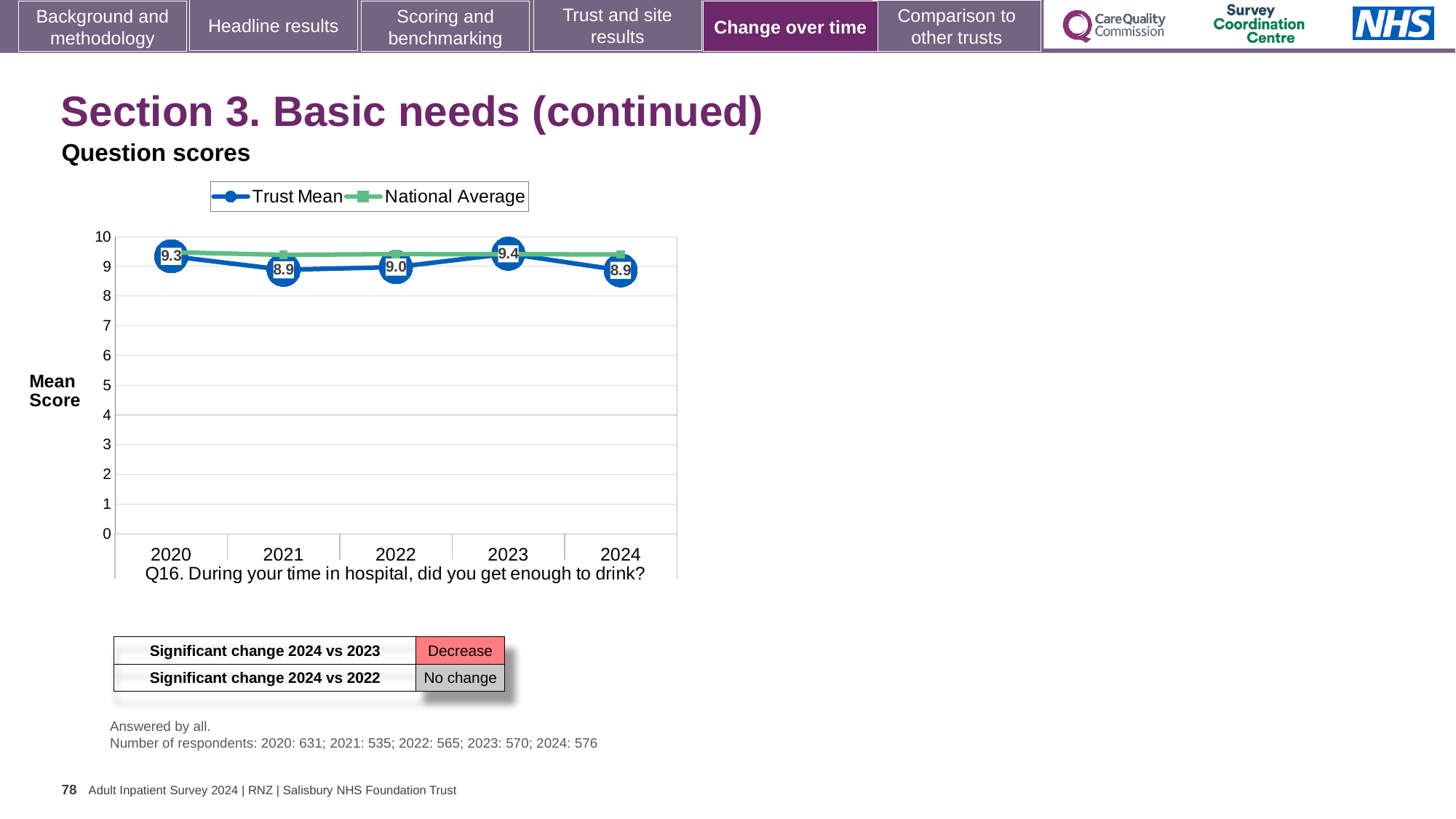

# Section 3. Basic needs (continued)
Question scores

### Chart

| Category | Trust Mean | National Average |
|---|---|---|
| 2020 | 9.3419497359816 | 9.476708016784139 |
| 2021 | 8.887156071365286 | 9.389186700490768 |
| 2022 | 8.97638707480864 | 9.413705771705214 |
| 2023 | 9.427311223779657 | 9.40913505359586 |
| 2024 | 8.869008996307198 | 9.403342818474426 |
| Significant change 2024 vs 2023 | Decrease |
| --- | --- |
| Significant change 2024 vs 2022 | No change |
Answered by all.
Number of respondents: 2020: 631; 2021: 535; 2022: 565; 2023: 570; 2024: 576

78